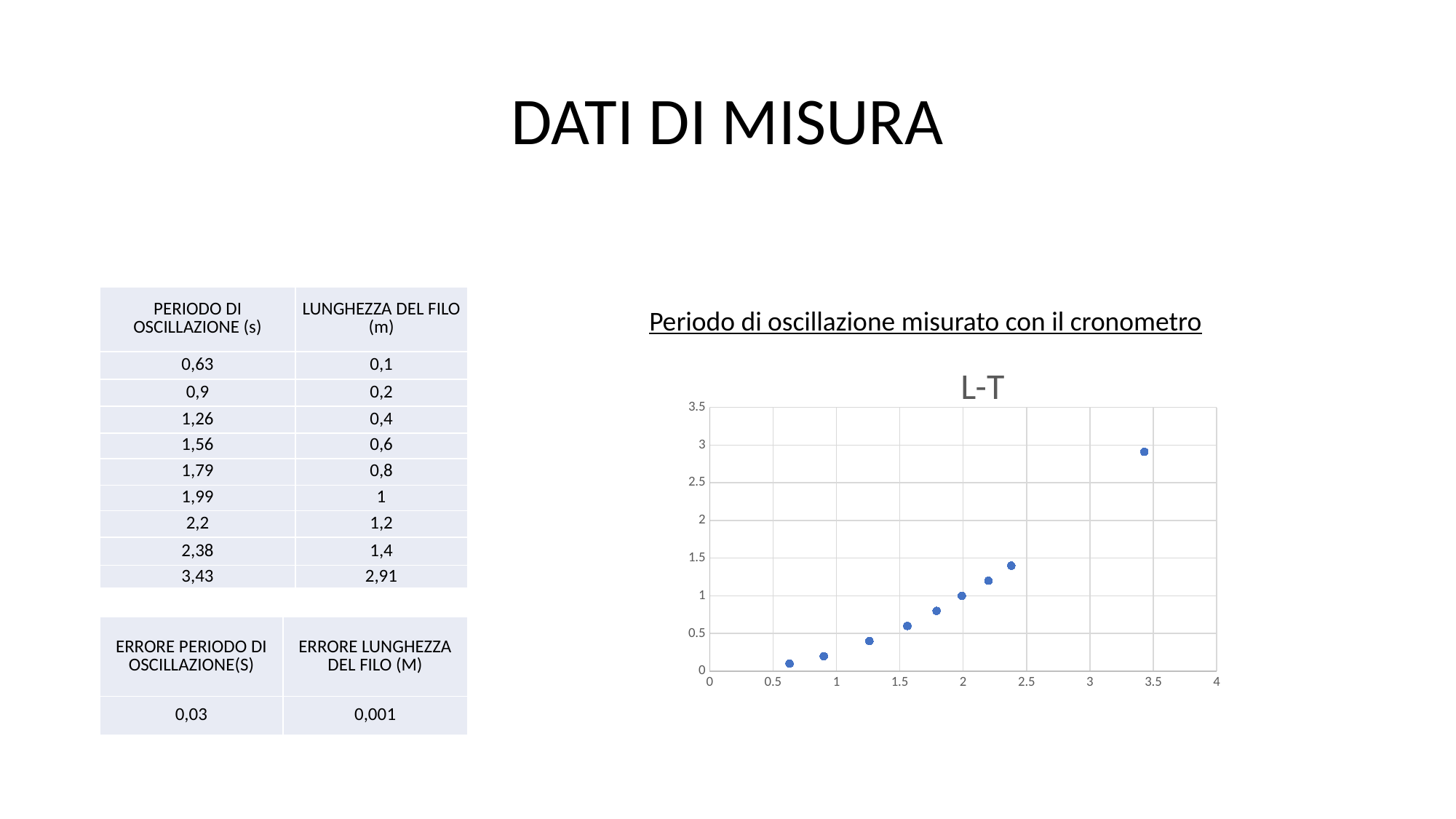

# DATI DI MISURA
| PERIODO DI OSCILLAZIONE (s) | LUNGHEZZA DEL FILO (m) |
| --- | --- |
| 0,63 | 0,1 |
| 0,9 | 0,2 |
| 1,26 | 0,4 |
| 1,56 | 0,6 |
| 1,79 | 0,8 |
| 1,99 | 1 |
| 2,2 | 1,2 |
| 2,38 | 1,4 |
| 3,43 | 2,91 |
Periodo di oscillazione misurato con il cronometro

### Chart: L-T

| Category |  |
|---|---|
| ERRORE PERIODO DI OSCILLAZIONE(S) | ERRORE LUNGHEZZA DEL FILO (M) |
| --- | --- |
| 0,03 | 0,001 |